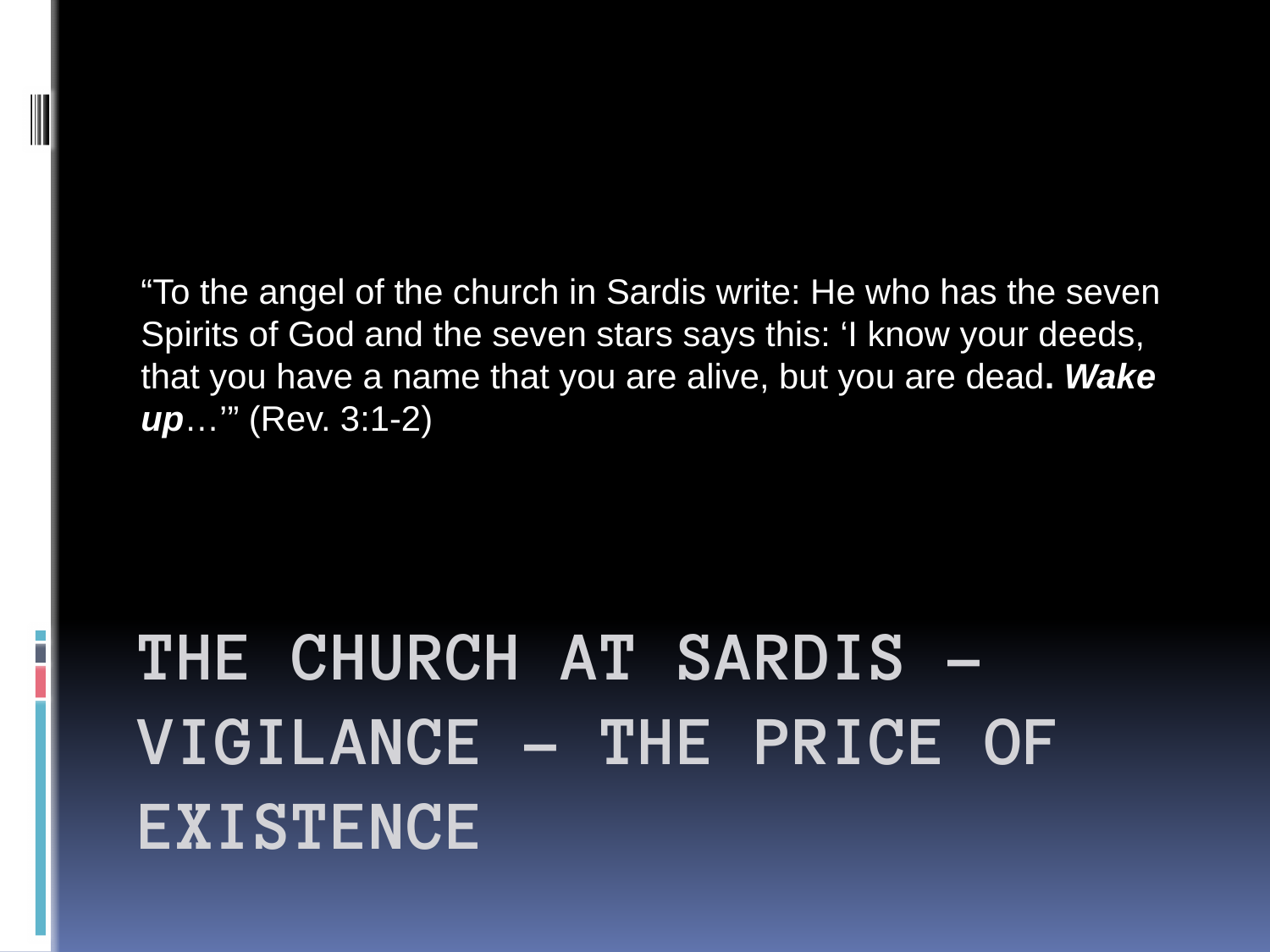

“To the angel of the church in Sardis write: He who has the seven Spirits of God and the seven stars says this: ‘I know your deeds, that you have a name that you are alive, but you are dead. Wake up…’” (Rev. 3:1-2)
# THE CHURCH AT Sardis – Vigilance – the price of existence